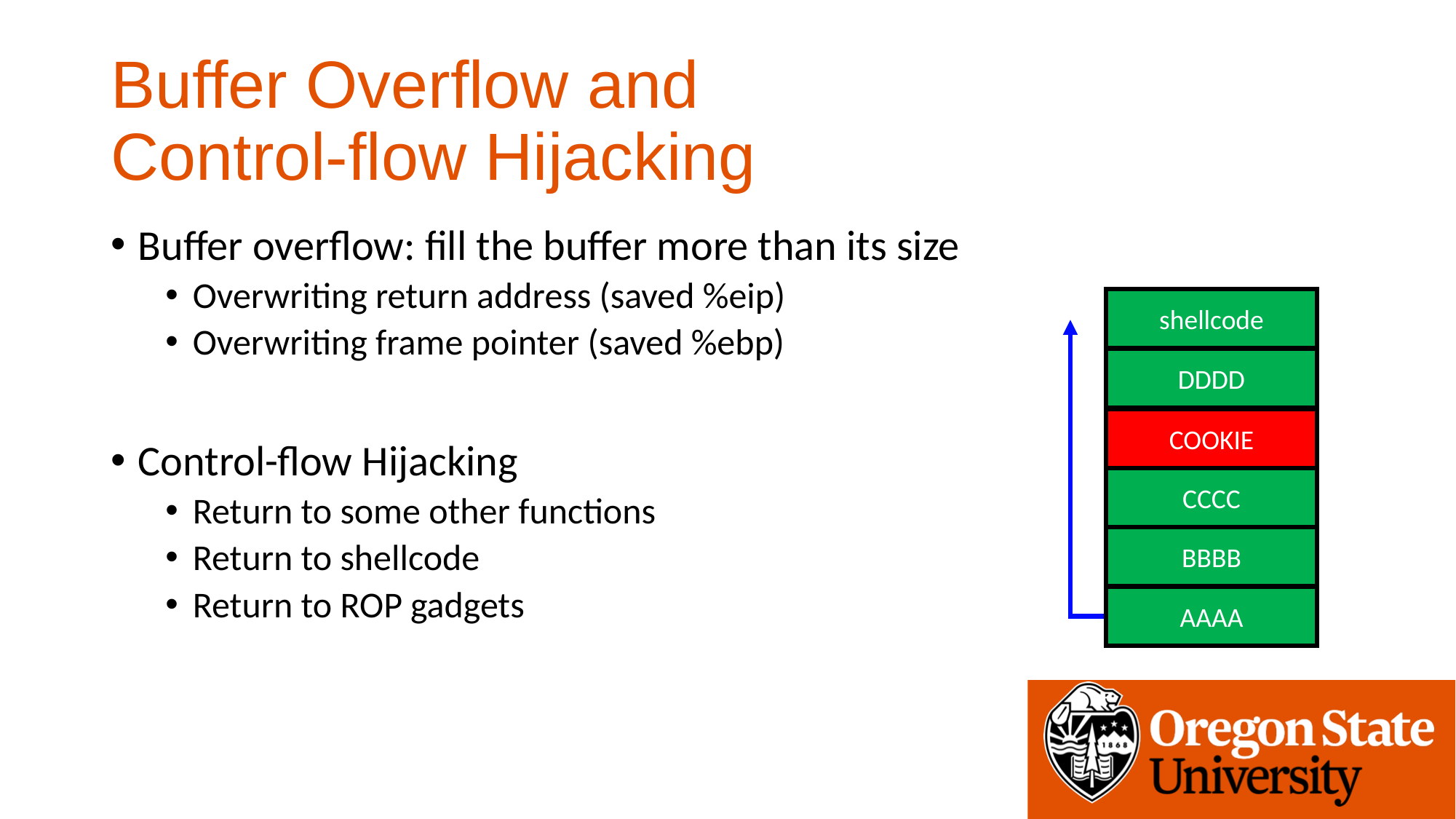

# Buffer Overflow and Control-flow Hijacking
Buffer overflow: fill the buffer more than its size
Overwriting return address (saved %eip)
Overwriting frame pointer (saved %ebp)

Control-flow Hijacking
Return to some other functions
Return to shellcode
Return to ROP gadgets

shellcode
RETURN ADDR
DDDD
SAVED %ebp
COOKIE
CCCC
BUFFER
BBBB
BUFFER
AAAA
BUFFER